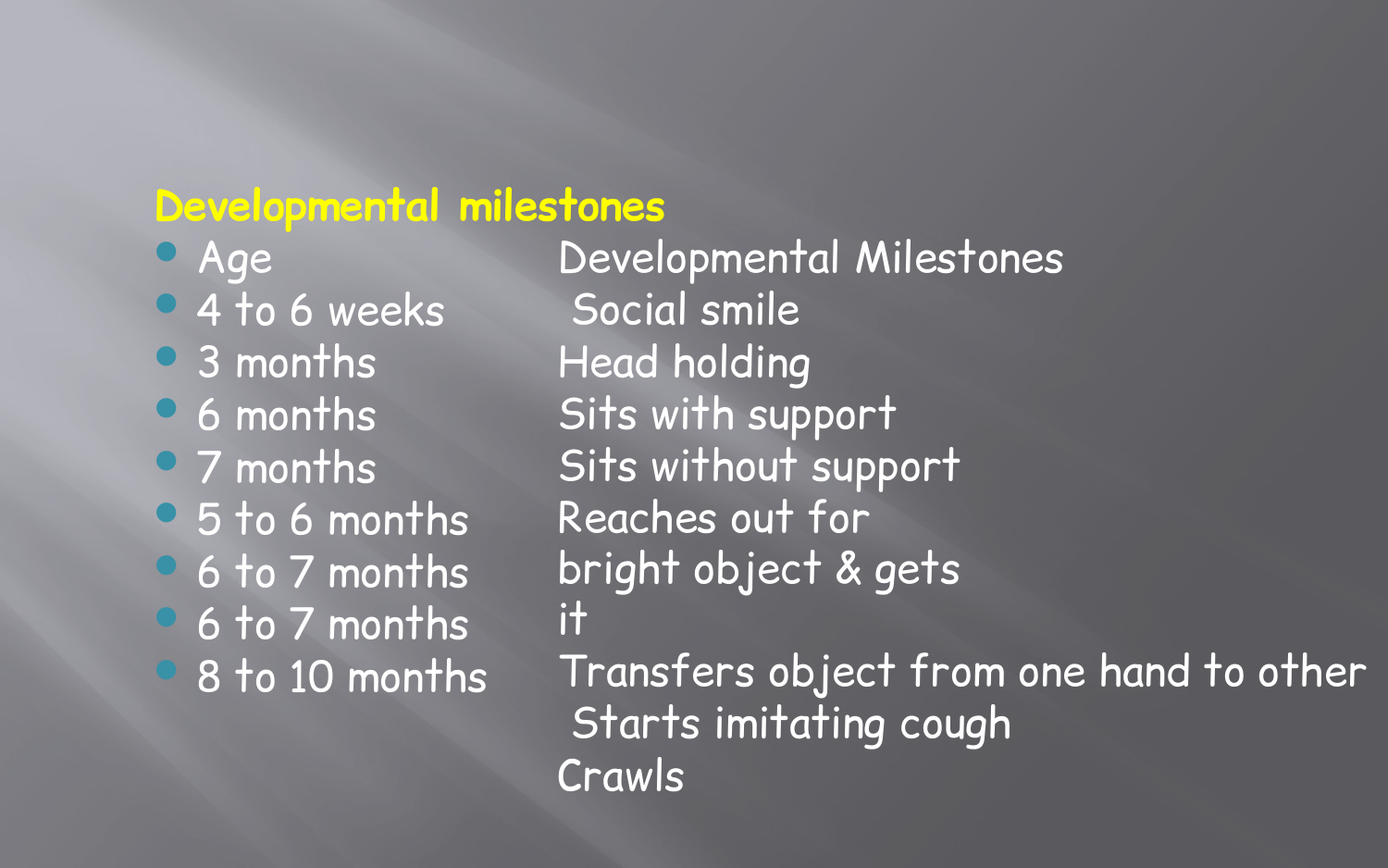

Developmental milestones
Age
Developmental Milestones  Social smile
Head holding
Sits with support  Sits without support
Reaches out for bright object & gets it
Transfers object from one hand to other  Starts imitating cough
Crawls
4 to 6 weeks
3 months
6 months
7 months
5 to 6 months
6 to 7 months
6 to 7 months
8 to 10 months